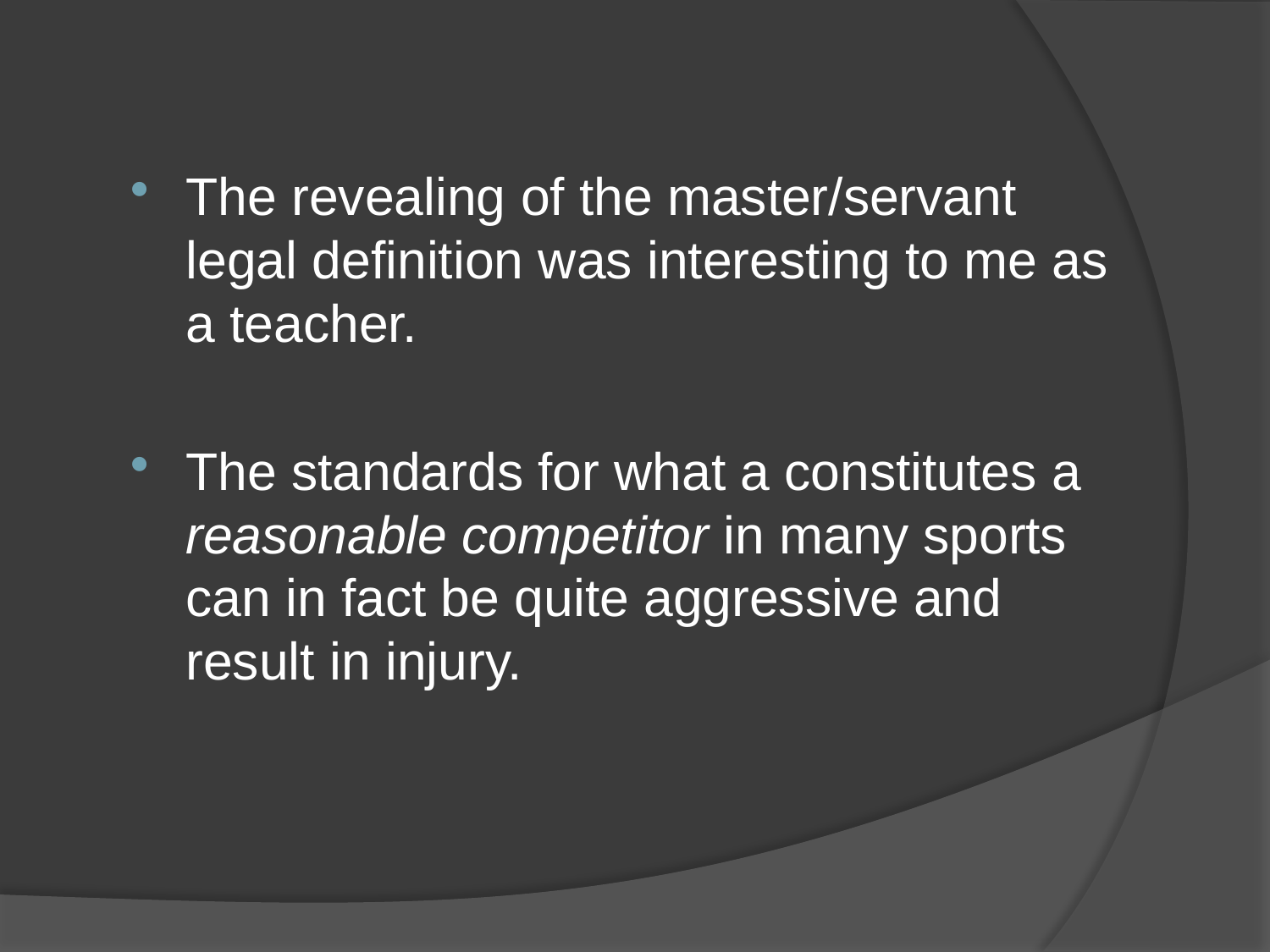

The revealing of the master/servant legal definition was interesting to me as a teacher.

The standards for what a constitutes a reasonable competitor in many sports can in fact be quite aggressive and result in injury.